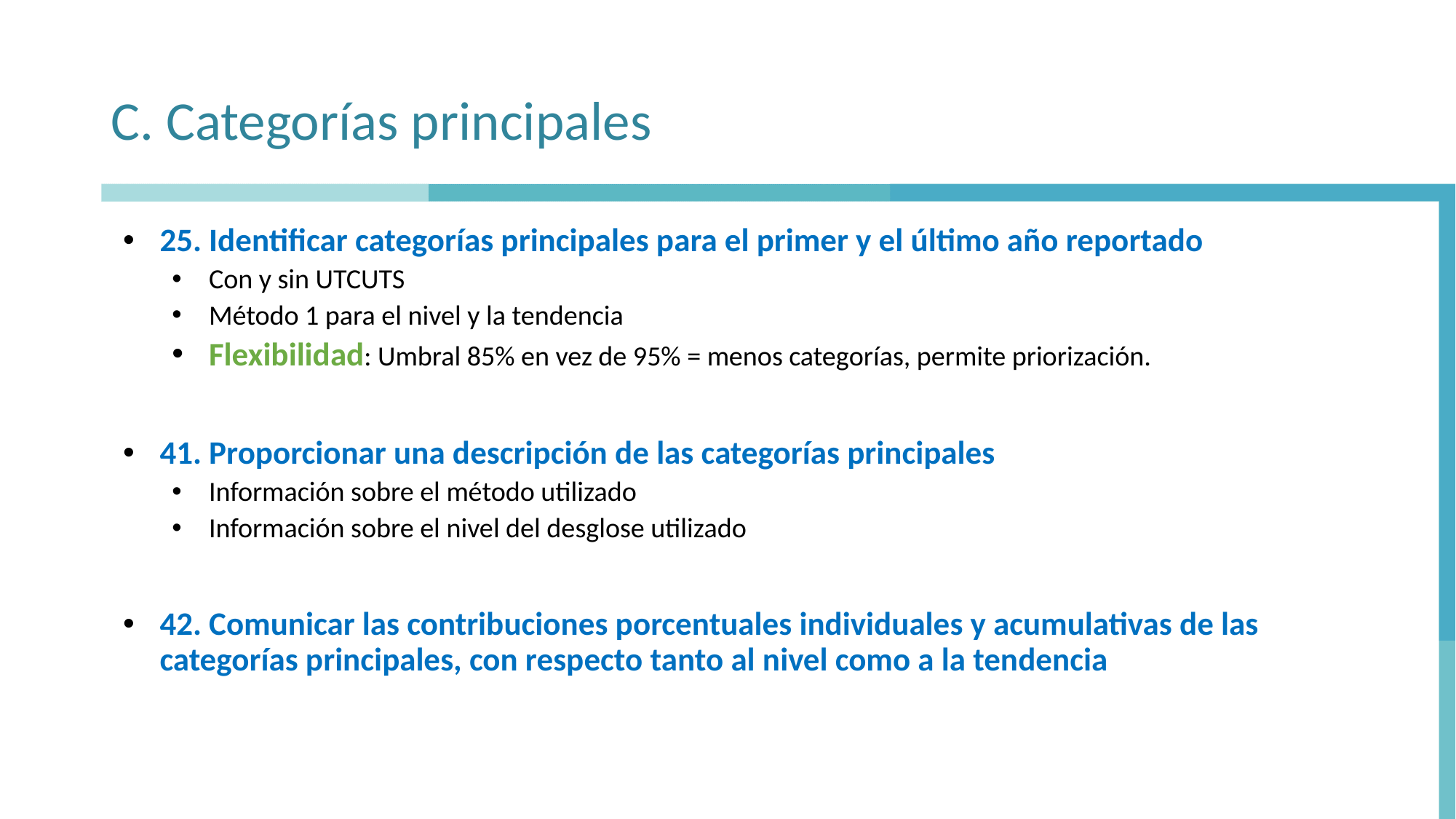

# C. Categorías principales
25. Identificar categorías principales para el primer y el último año reportado
Con y sin UTCUTS
Método 1 para el nivel y la tendencia
Flexibilidad: Umbral 85% en vez de 95% = menos categorías, permite priorización.

41. Proporcionar una descripción de las categorías principales
Información sobre el método utilizado
Información sobre el nivel del desglose utilizado

42. Comunicar las contribuciones porcentuales individuales y acumulativas de las categorías principales, con respecto tanto al nivel como a la tendencia